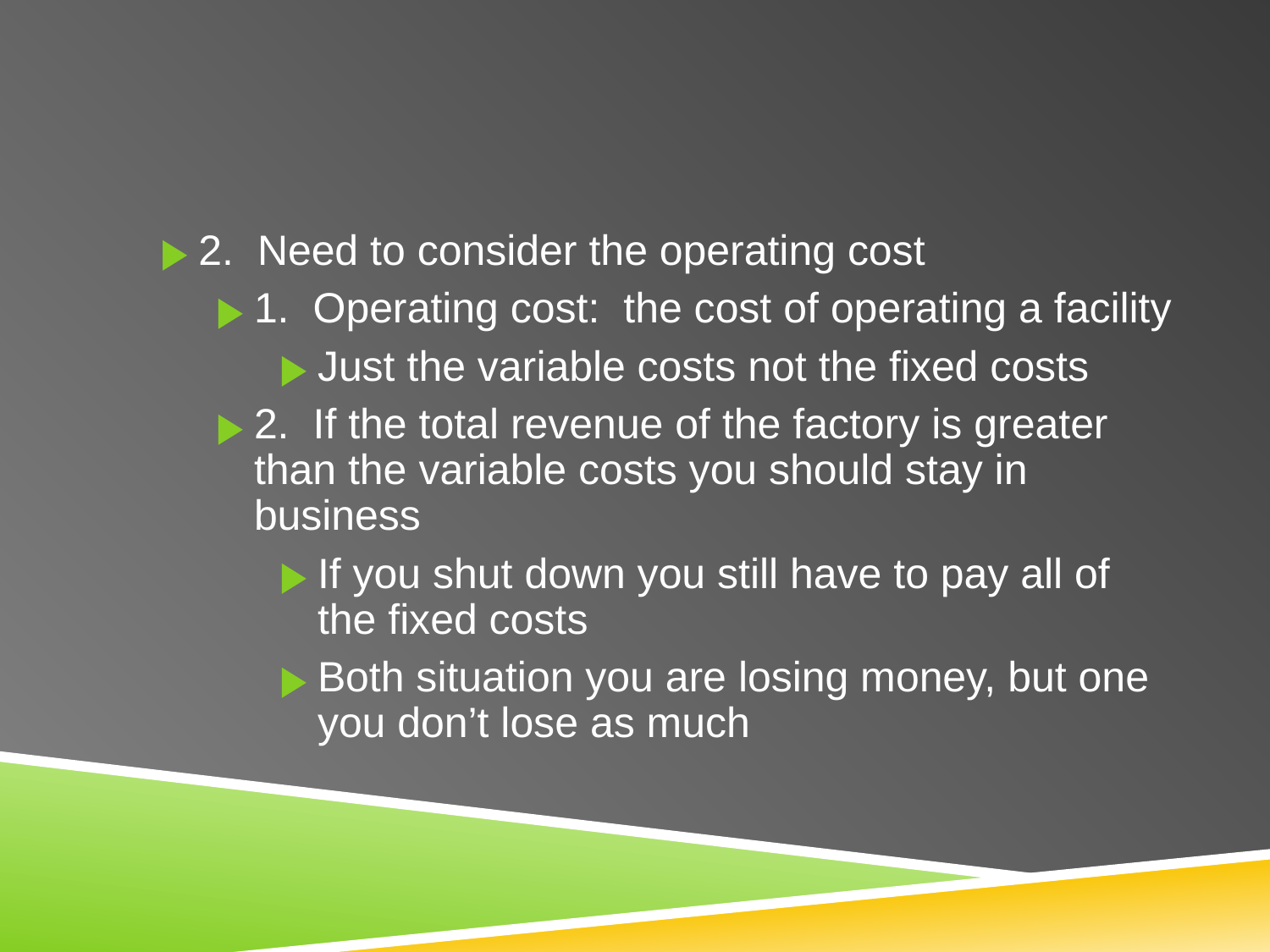

#
2.  Need to consider the operating cost
1.  Operating cost:  the cost of operating a facility
Just the variable costs not the fixed costs
2.  If the total revenue of the factory is greater than the variable costs you should stay in business
If you shut down you still have to pay all of the fixed costs
Both situation you are losing money, but one you don’t lose as much